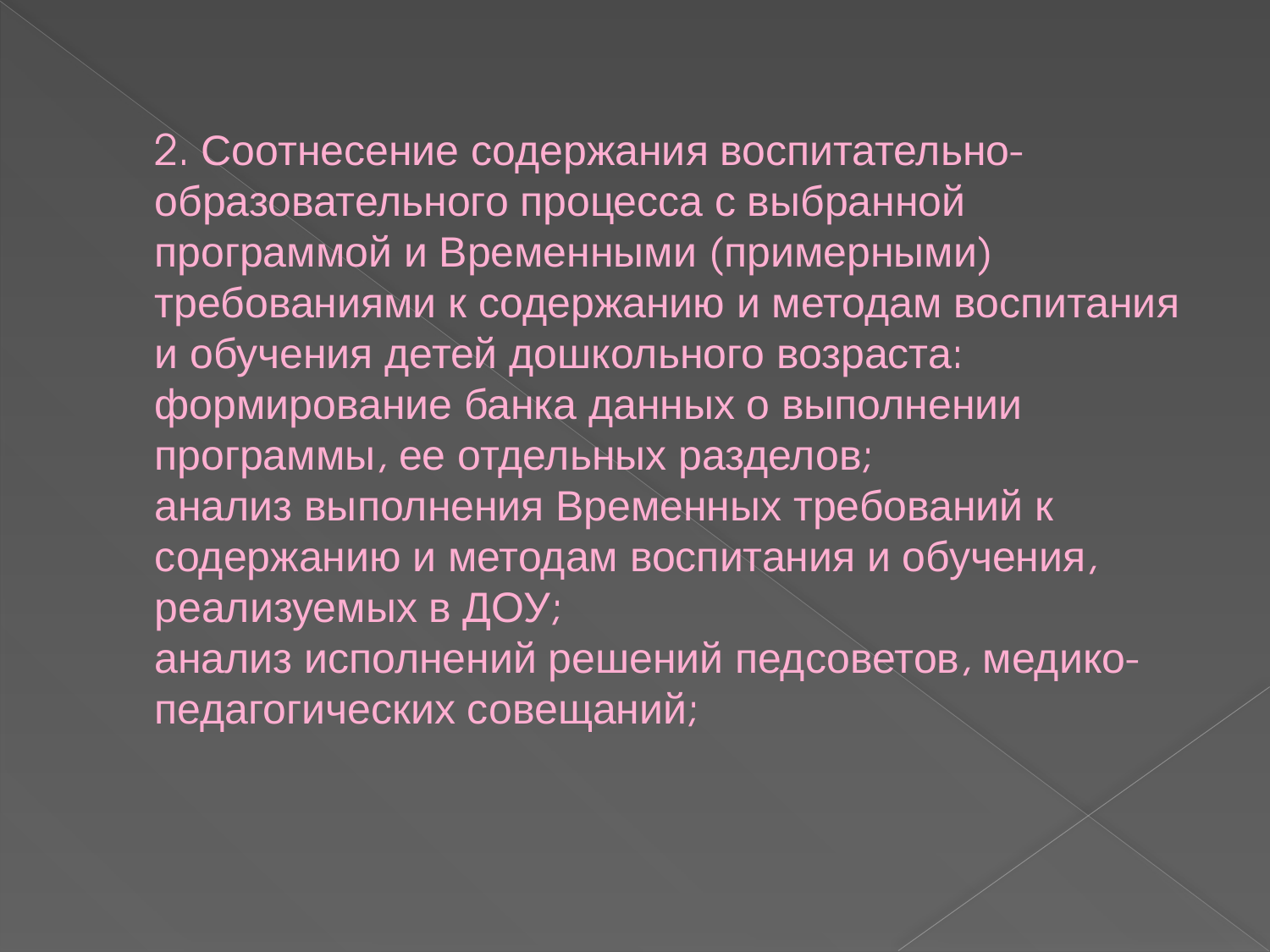

# 2. Соотнесение содержания воспитательно-образовательного процесса с выбранной программой и Временными (примерными) требованиями к содержанию и методам воспитания и обучения детей дошкольного возраста: формирование банка данных о выполнении программы, ее отдельных разделов; анализ выполнения Временных требований к содержанию и методам воспитания и обучения, реализуемых в ДОУ; анализ исполнений решений педсоветов, медико-педагогических совещаний;